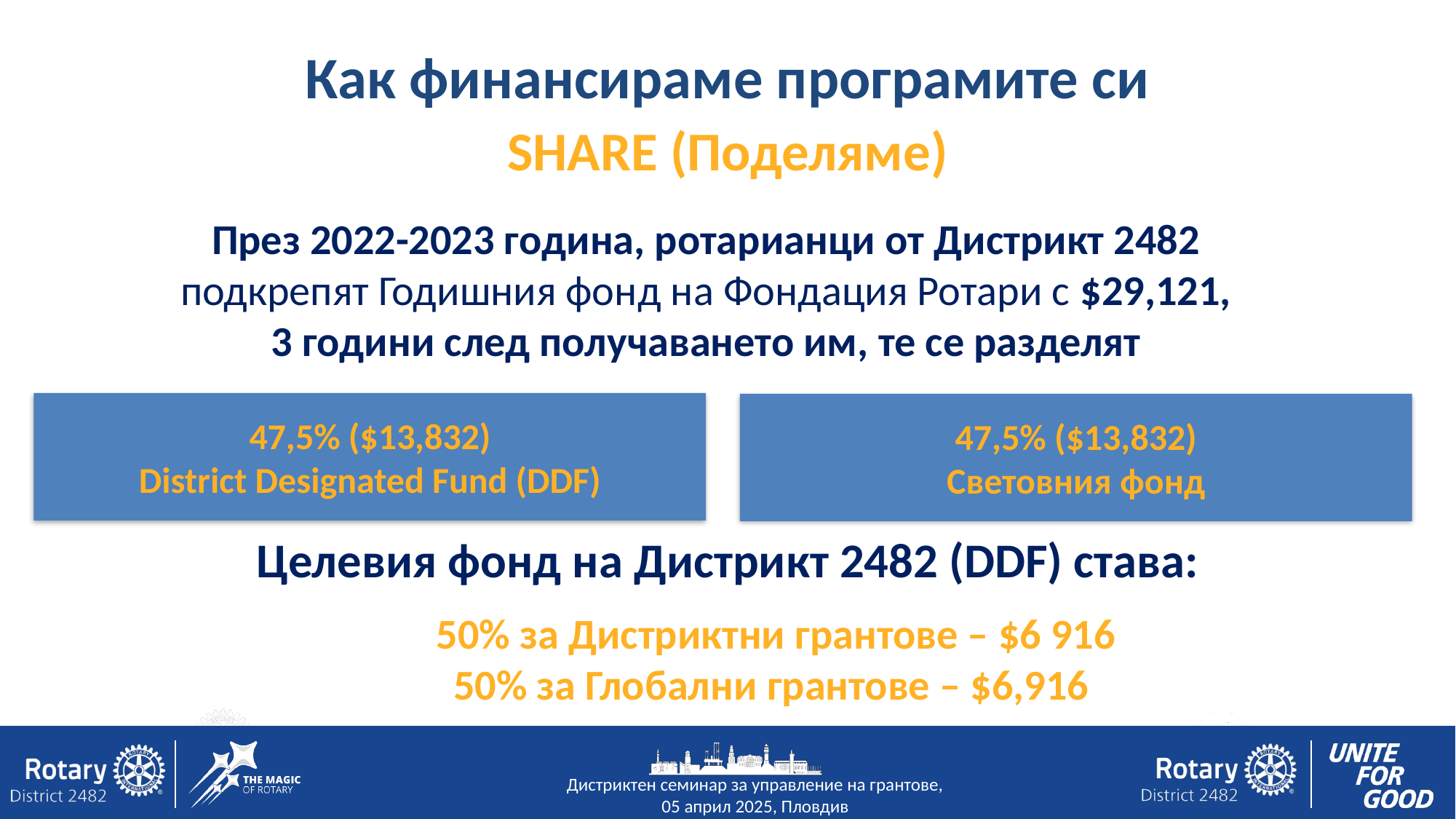

# Как финансираме програмите си
SHARE (Поделяме)
През 2022-2023 година, ротарианци от Дистрикт 2482 подкрепят Годишния фонд на Фондация Ротари с $29,121,
3 години след получаването им, те се разделят

47,5% ($13,832)
District Designated Fund (DDF)
47,5% ($13,832)
Световния фонд
Целевия фонд на Дистрикт 2482 (DDF) става:

          50% за Дистриктни грантове – $6 916
         50% за Глобални грантове – $6,916